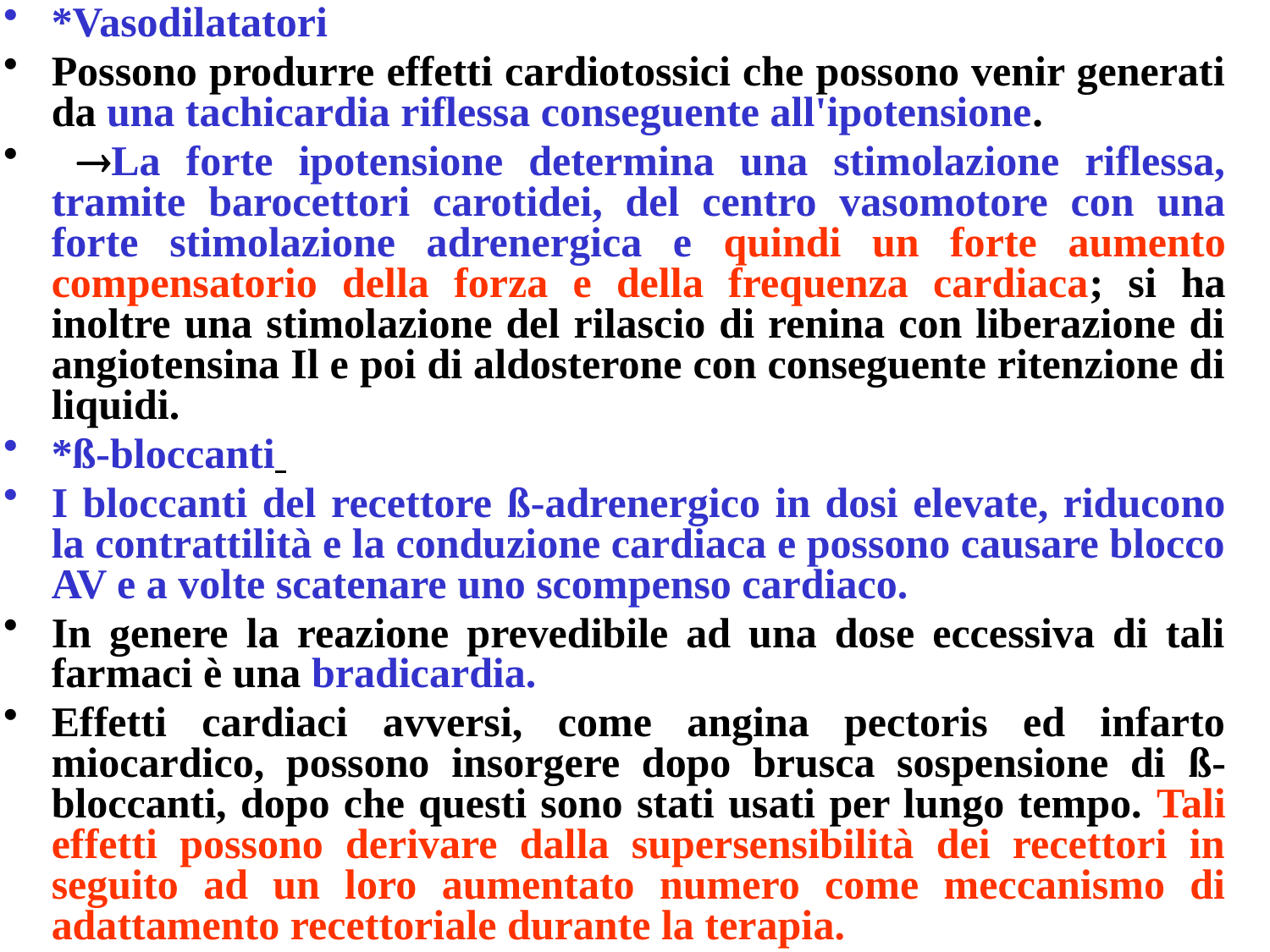

*Vasodilatatori
Possono produrre effetti cardiotossici che possono venir generati da una tachicardia riflessa conseguente all'ipotensione.
 →La forte ipotensione determina una stimolazione riflessa, tramite barocettori carotidei, del centro vasomotore con una forte stimolazione adrenergica e quindi un forte aumento compensatorio della forza e della frequenza cardiaca; si ha inoltre una stimolazione del rilascio di renina con liberazione di angiotensina Il e poi di aldosterone con conseguente ritenzione di liquidi.
*ß-bloccanti
I bloccanti del recettore ß-adrenergico in dosi elevate, riducono la contrattilità e la conduzione cardiaca e possono causare blocco AV e a volte scatenare uno scompenso cardiaco.
In genere la reazione prevedibile ad una dose eccessiva di tali farmaci è una bradicardia.
Effetti cardiaci avversi, come angina pectoris ed infarto miocardico, possono insorgere dopo brusca sospensione di ß-bloccanti, dopo che questi sono stati usati per lungo tempo. Tali effetti possono derivare dalla supersensibilità dei recettori in seguito ad un loro aumentato numero come meccanismo di adattamento recettoriale durante la terapia.